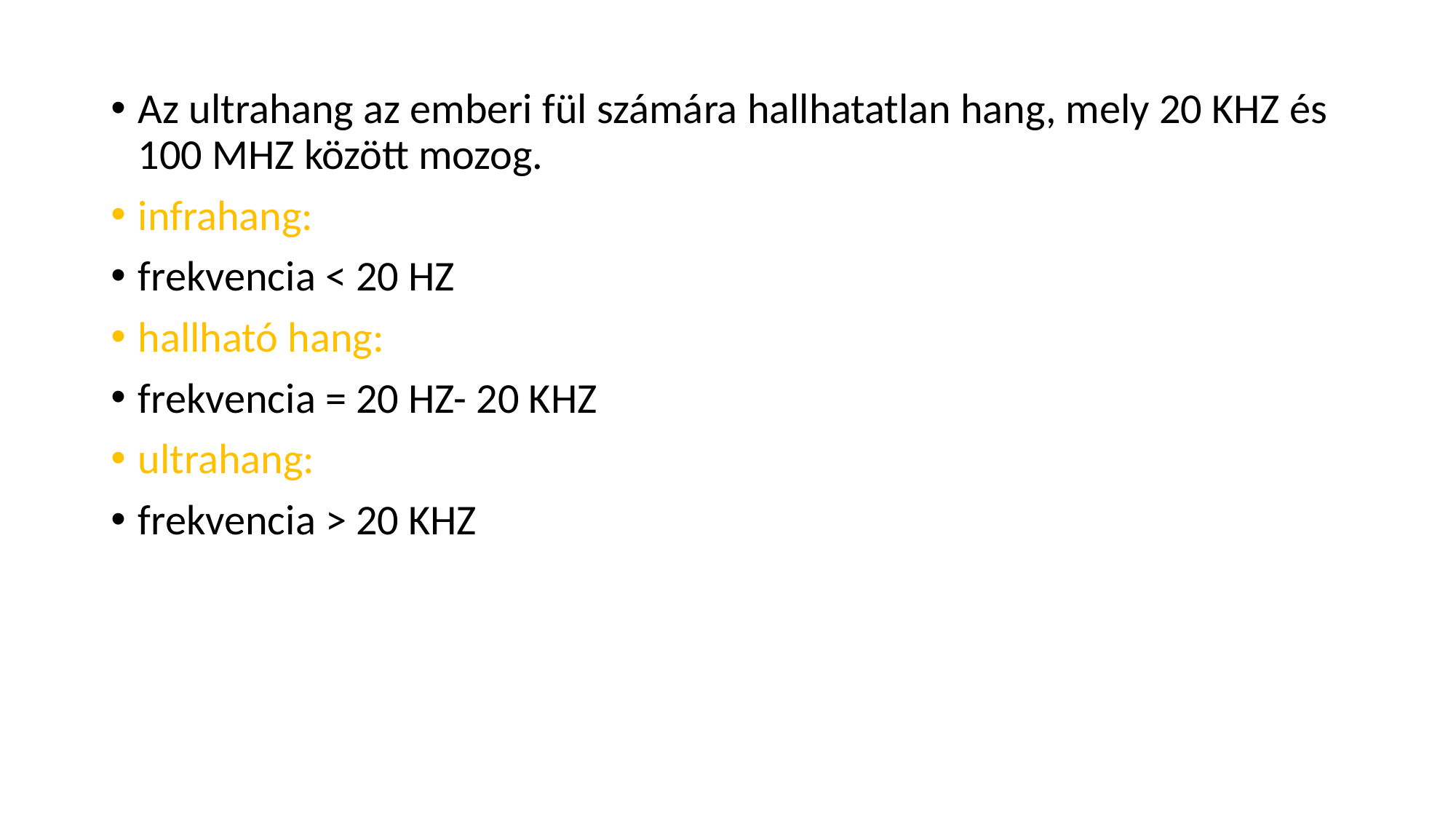

#
Az ultrahang az emberi fül számára hallhatatlan hang, mely 20 KHZ és 100 MHZ között mozog.
infrahang:
frekvencia < 20 HZ
hallható hang:
frekvencia = 20 HZ- 20 KHZ
ultrahang:
frekvencia > 20 KHZ